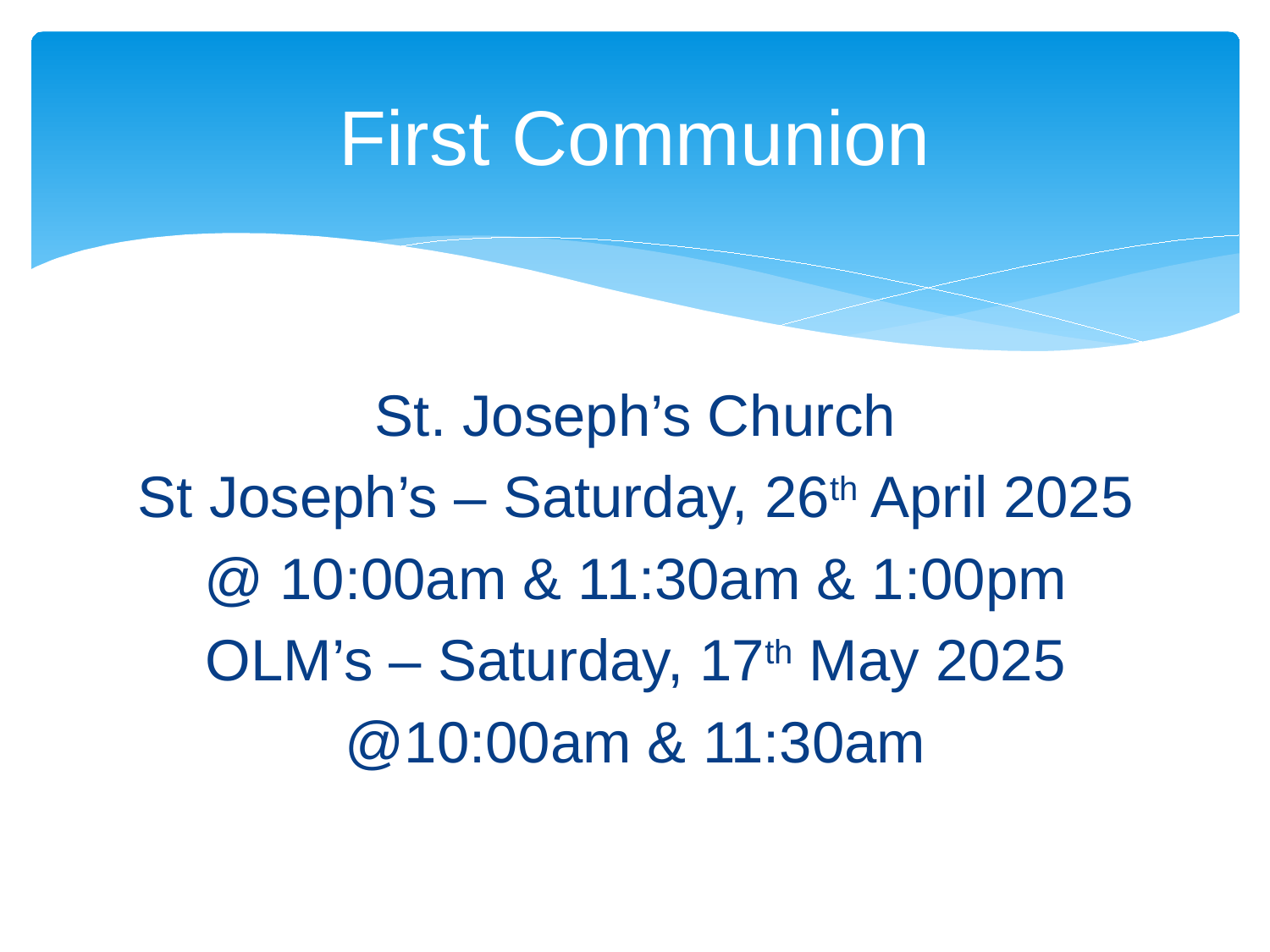

# First Communion
St. Joseph’s Church
St Joseph’s – Saturday, 26th April 2025
@ 10:00am & 11:30am & 1:00pm
OLM’s – Saturday, 17th May 2025
@10:00am & 11:30am